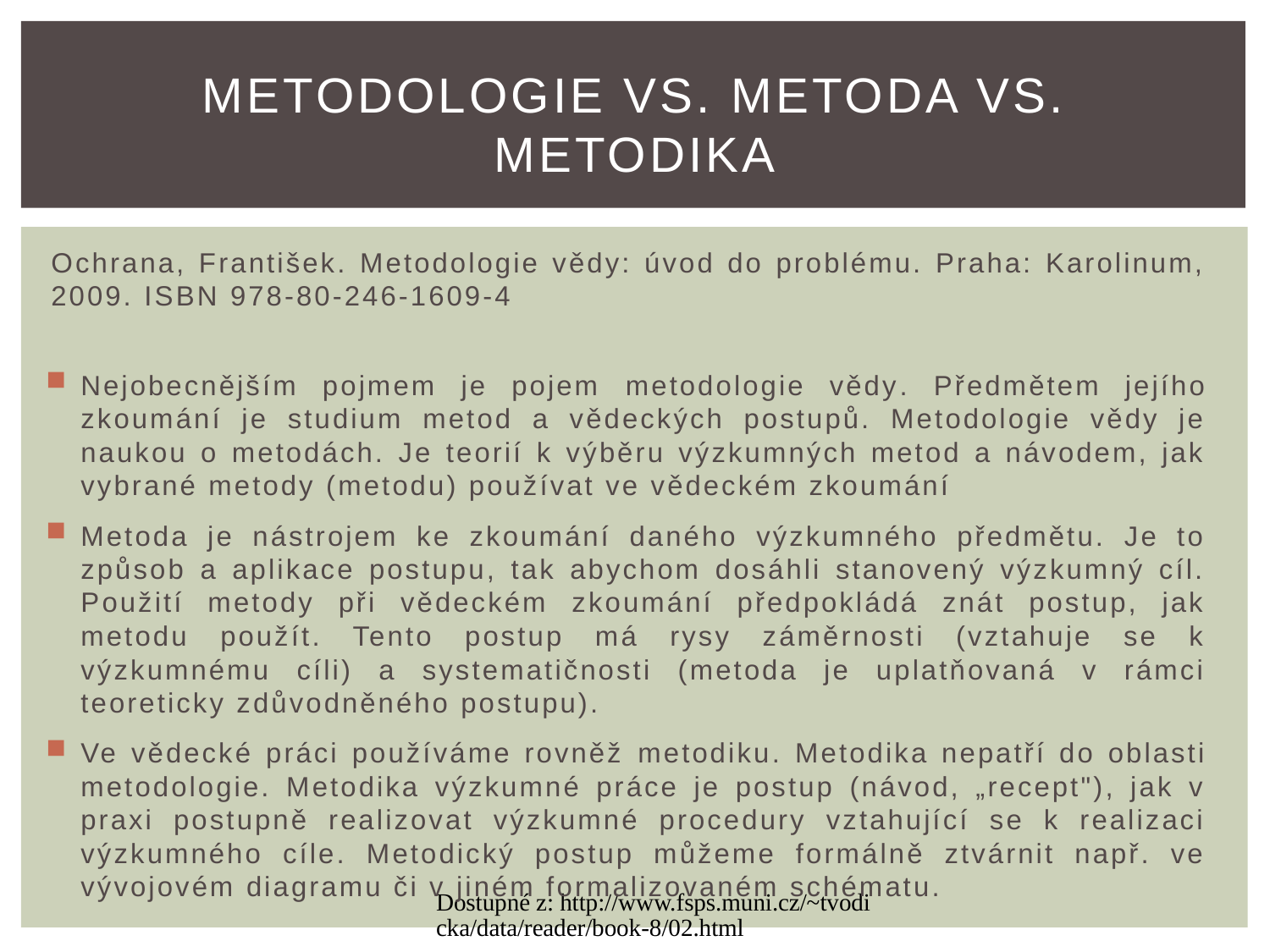

# Metodologie vs. Metoda vs. metodika
Ochrana, František. Metodologie vědy: úvod do problému. Praha: Karolinum, 2009. ISBN 978-80-246-1609-4

Nejobecnějším pojmem je pojem metodologie vědy. Předmětem jejího zkoumání je studium metod a vědeckých postupů. Metodologie vědy je naukou o metodách. Je teorií k výběru výzkumných metod a návodem, jak vybrané metody (metodu) používat ve vědeckém zkoumání
Metoda je nástrojem ke zkoumání daného výzkumného předmětu. Je to způsob a aplikace postupu, tak abychom dosáhli stanovený výzkumný cíl. Použití metody při vědeckém zkoumání předpokládá znát postup, jak metodu použít. Tento postup má rysy záměrnosti (vztahuje se k výzkumnému cíli) a systematičnosti (metoda je uplatňovaná v rámci teoreticky zdůvodněného postupu).
Ve vědecké práci používáme rovněž metodiku. Metodika nepatří do oblasti metodologie. Metodika výzkumné práce je postup (návod, „recept"), jak v praxi postupně realizovat výzkumné procedury vztahující se k realizaci výzkumného cíle. Metodický postup můžeme formálně ztvárnit např. ve vývojovém diagramu či v jiném formalizovaném schématu.

Dostupné z: http://www.fsps.muni.cz/~tvodicka/data/reader/book-8/02.html